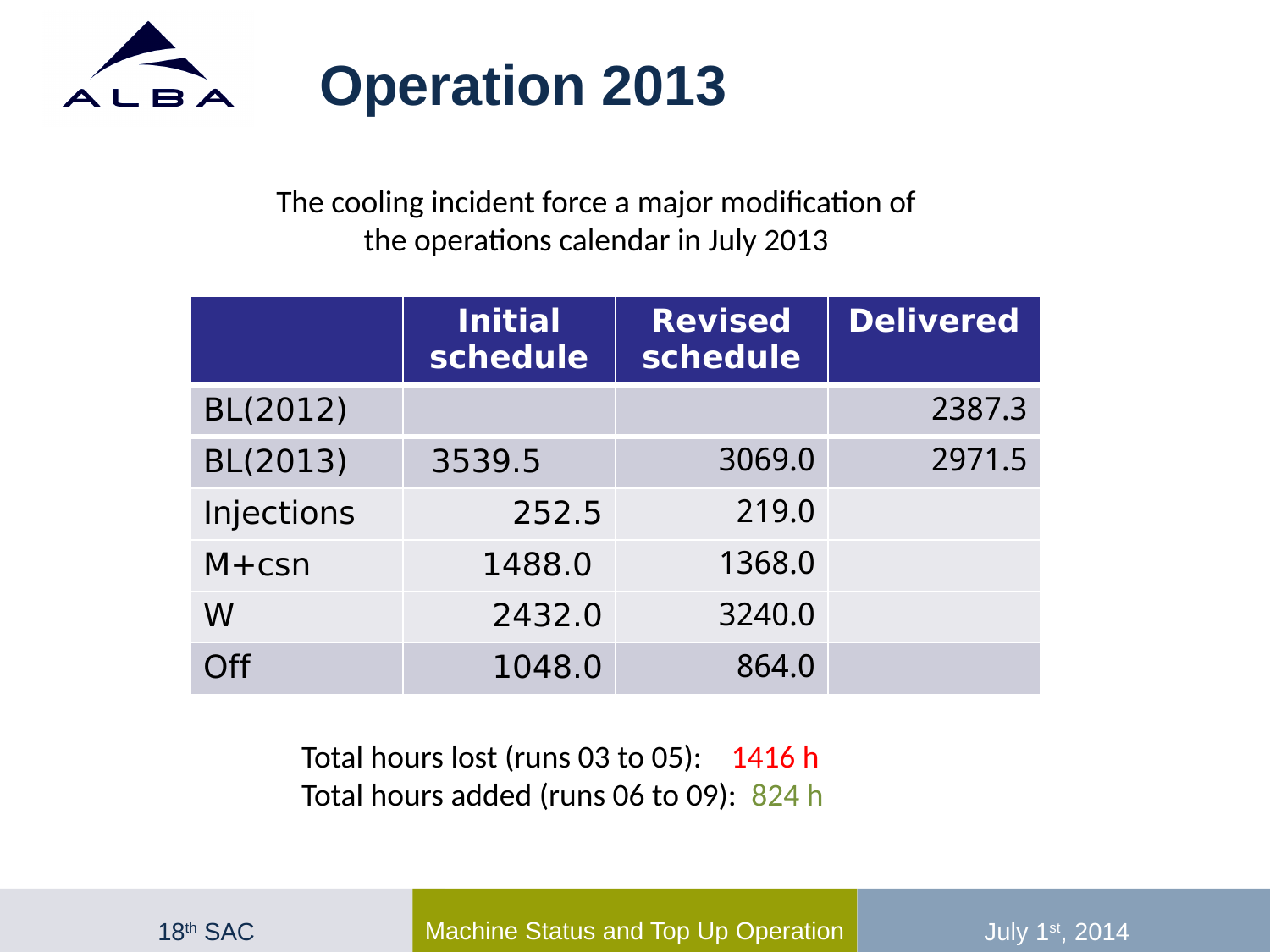

Operation 2013
The cooling incident force a major modification of the operations calendar in July 2013
|  | Initial schedule | Revised schedule | Delivered |
| --- | --- | --- | --- |
| BL(2012) |  |  | 2387.3 |
| BL(2013) | 3539.5 | 3069.0 | 2971.5 |
| Injections | 252.5 | 219.0 |  |
| M+csn | 1488.0 | 1368.0 |  |
| W | 2432.0 | 3240.0 |  |
| Off | 1048.0 | 864.0 |  |
Total hours lost (runs 03 to 05):    1416 h
Total hours added (runs 06 to 09):  824 h